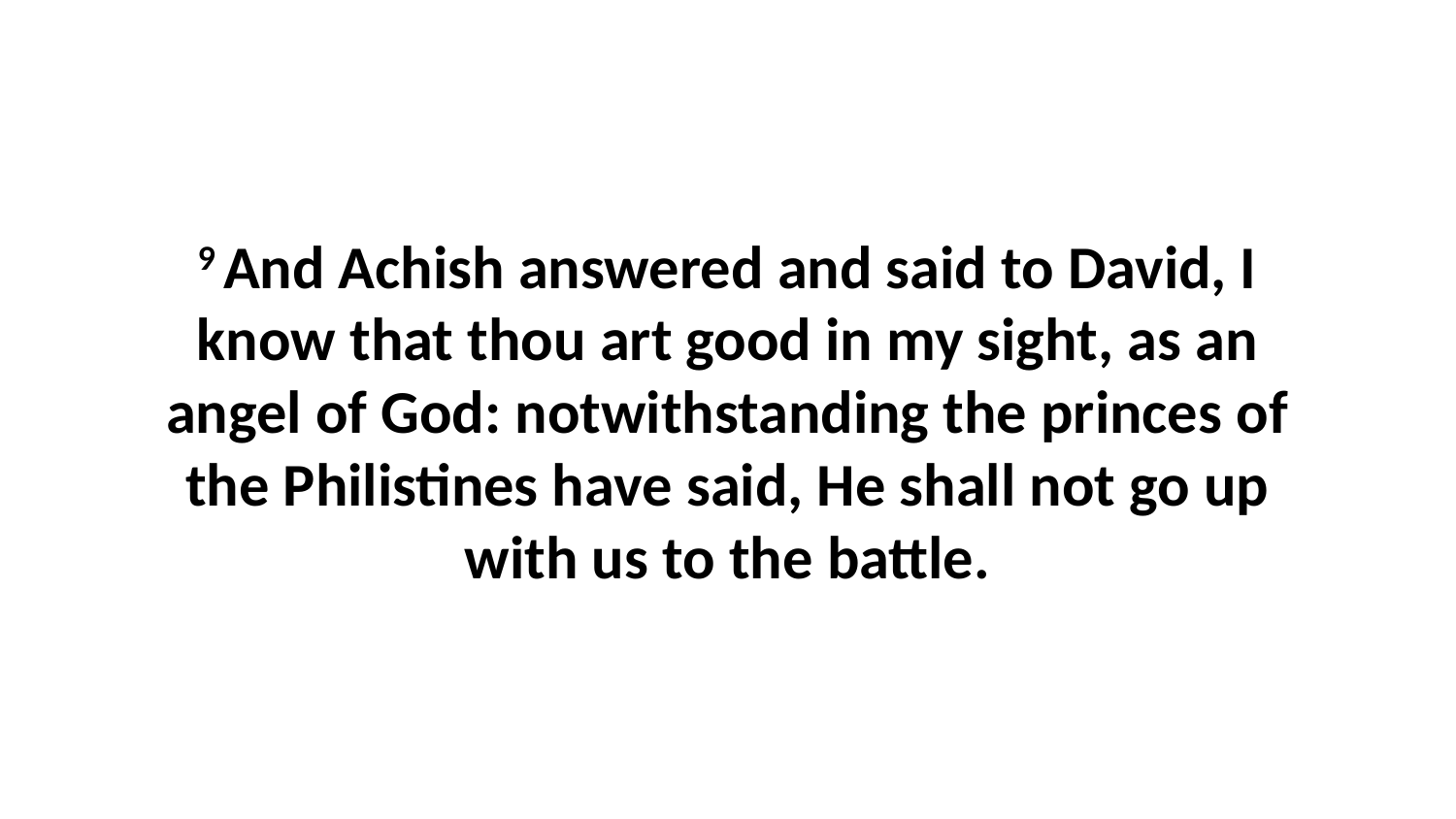

9 And Achish answered and said to David, I know that thou art good in my sight, as an angel of God: notwithstanding the princes of the Philistines have said, He shall not go up with us to the battle.